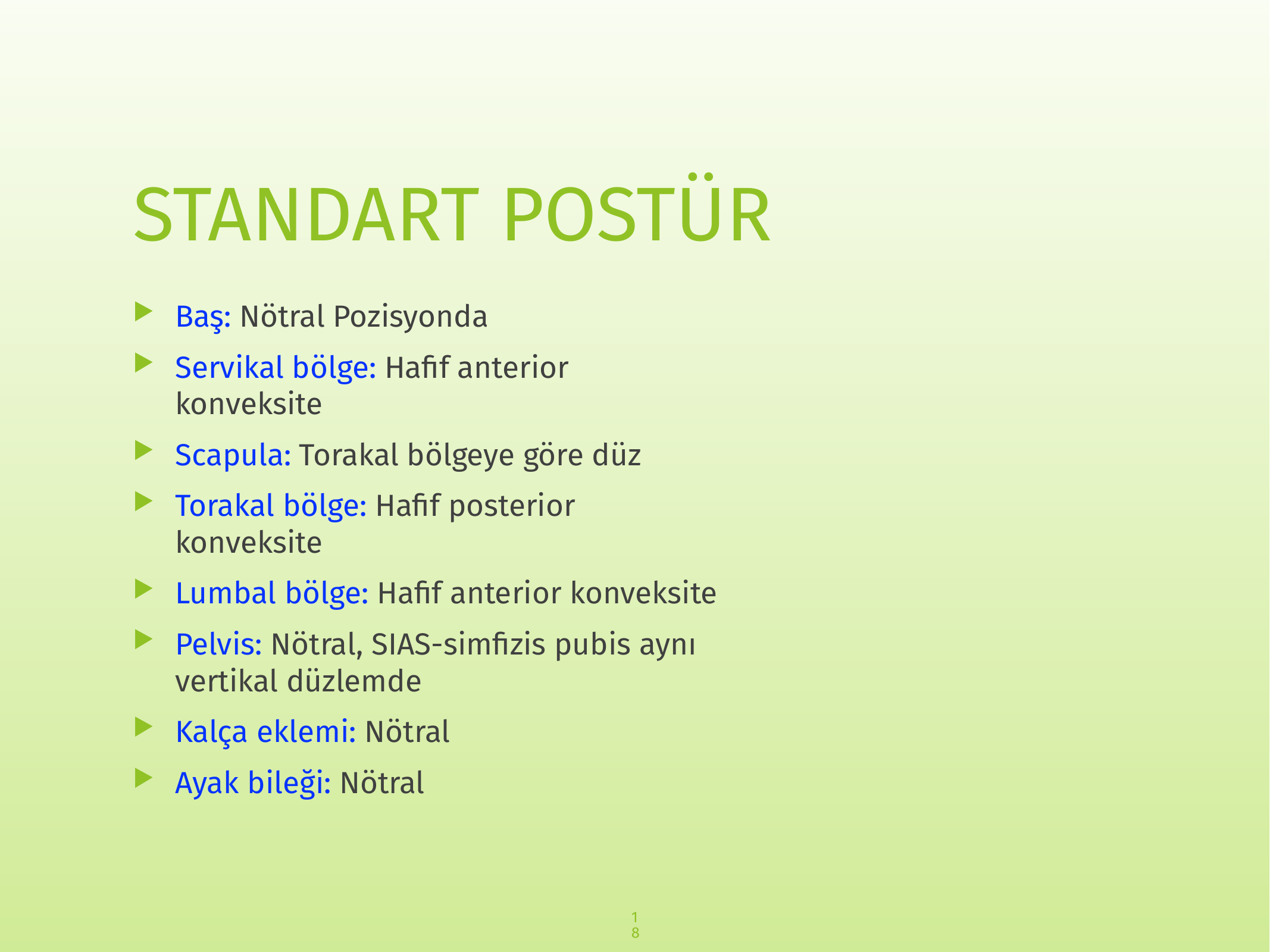

# STANDART POSTÜR
Baş: Nötral Pozisyonda
Servikal bölge: Hafif anterior konveksite
Scapula: Torakal bölgeye göre düz
Torakal bölge: Hafif posterior konveksite
Lumbal bölge: Hafif anterior konveksite
Pelvis: Nötral, SIAS-simfizis pubis aynı vertikal düzlemde
Kalça eklemi: Nötral
Ayak bileği: Nötral
18